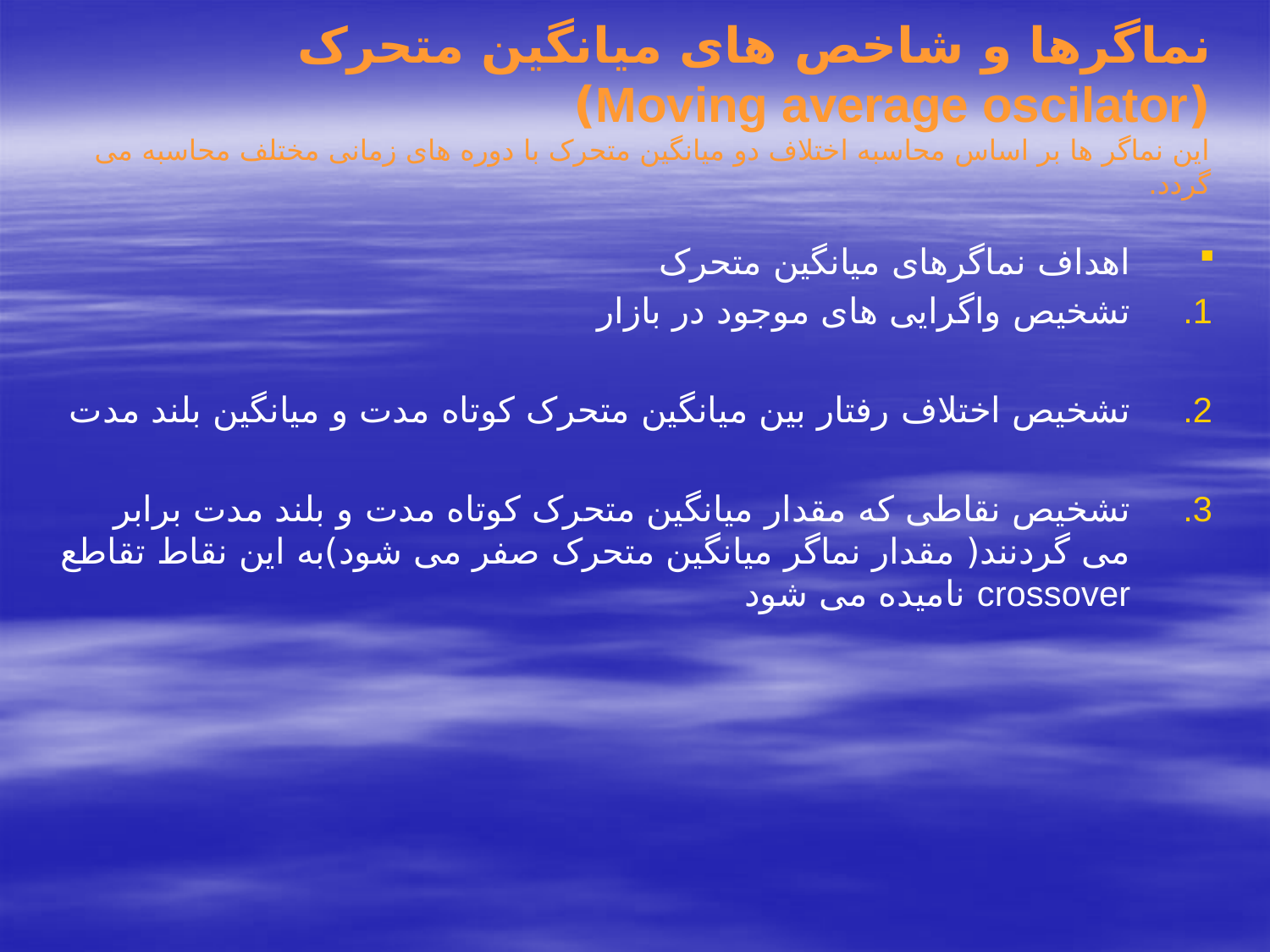

# نماگرها و شاخص های میانگین متحرک (Moving average oscilator) این نماگر ها بر اساس محاسبه اختلاف دو میانگین متحرک با دوره های زمانی مختلف محاسبه می گردد.
اهداف نماگرهای میانگین متحرک
تشخیص واگرایی های موجود در بازار

تشخیص اختلاف رفتار بین میانگین متحرک کوتاه مدت و میانگین بلند مدت

تشخیص نقاطی که مقدار میانگین متحرک کوتاه مدت و بلند مدت برابر می گردنند( مقدار نماگر میانگین متحرک صفر می شود)به این نقاط تقاطع crossover نامیده می شود